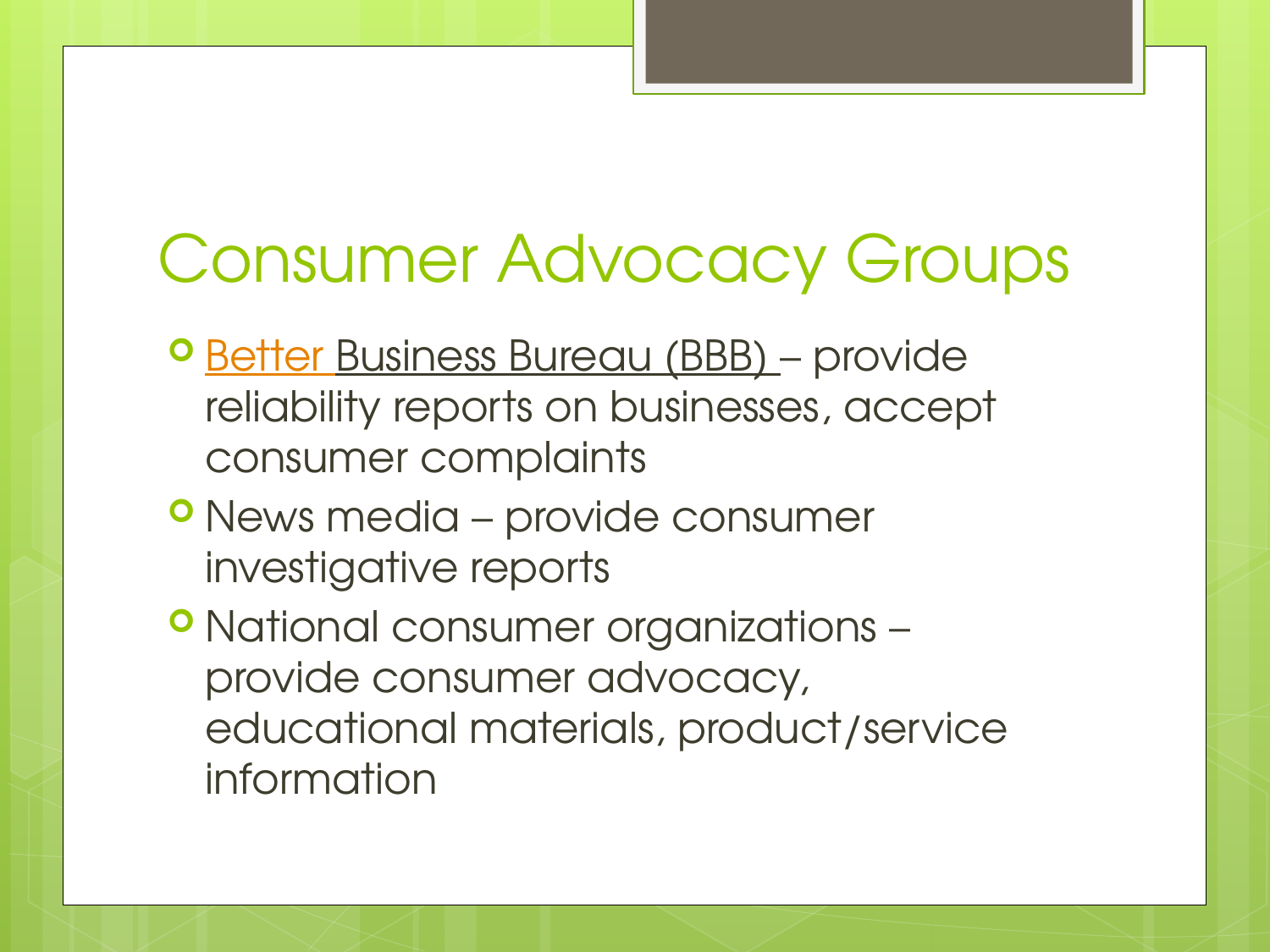

# Consumer Advocacy Groups
Better Business Bureau (BBB) – provide reliability reports on businesses, accept consumer complaints
News media – provide consumer investigative reports
National consumer organizations – provide consumer advocacy, educational materials, product/service information